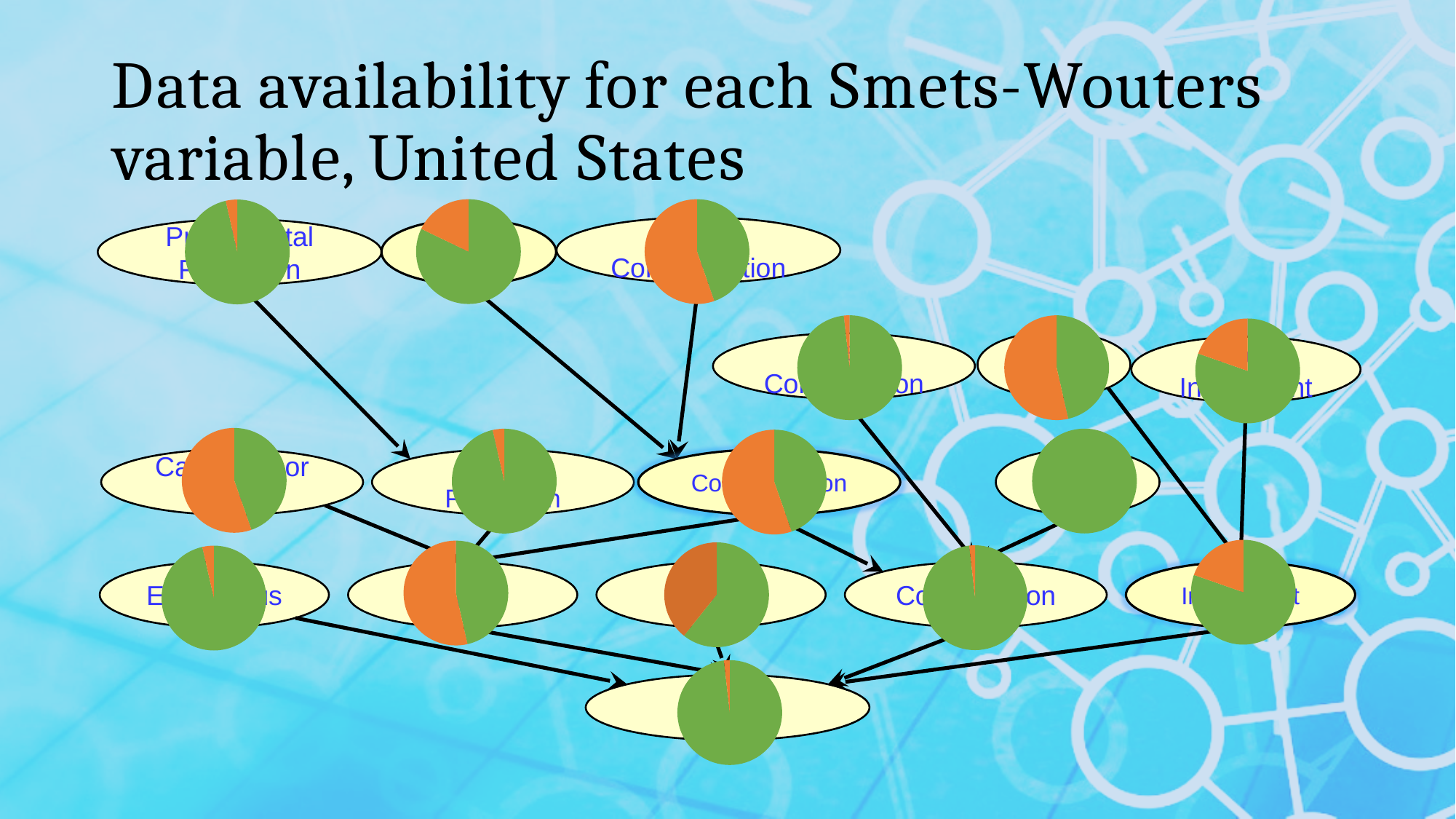

# Data availability for each Smets-Wouters variable, United States

### Chart

| Category | Compensation of employees |
|---|---|
| USA Availability | 0.4464 |
| No available | 0.5536 |

### Chart

| Category | Inflation, consumer prices |
|---|---|
| USA Availability | 0.8214 |
| No available | 0.1786 |

### Chart

| Category | Gross capital formation |
|---|---|
| USA Availability | 0.9643 |
| No available | 0.0356999999999999 |
Prev Compensation
Prev Capital Formation
Inflation

### Chart

| Category | Final Consumption expenditure |
|---|---|
| USA Availability | 0.9821 |
| No available | 0.0179 |

### Chart

| Category | Net capital account |
|---|---|
| USA Availability | 0.4643 |
| No available | 0.5357 |

### Chart

| Category | Portfolio Investment, net |
|---|---|
| USA Availability | 0.8036 |
| No available | 0.1964 |
Prev Capital
Prev Consumption
Prev Investment

### Chart

| Category | Compensation of employees |
|---|---|
| USA Availability | 0.4464 |
| No available | 0.5536 |

### Chart

| Category | Lending interest rate |
|---|---|
| USA Availability | 1.0 |
| No available | 0.0 |

### Chart

| Category | Gross capital formation |
|---|---|
| USA Availability | 0.9643 |
| No available | 0.0356999999999999 |

### Chart

| Category | Compensation of employees |
|---|---|
| USA Availability | 0.4464 |
| No available | 0.5536 |
Capital-labor ratio
Capital Formation
Compensation
Interest

### Chart

| Category |
|---|

### Chart

| Category | Portfolio Investment, net |
|---|---|
| USA Availability | 0.8036 |
| No available | 0.1964 |

### Chart

| Category | Net capital account |
|---|---|
| USA Availability | 0.4643 |
| No available | 0.5357 |

[unsupported chart]

### Chart

| Category | Final Consumption expenditure |
|---|---|
| USA Availability | 0.9821 |
| No available | 0.0179 |

### Chart

| Category | Exogenous spending |
|---|---|
| USA Availability | 0.9643 |
| No available | 0.0356999999999999 |
Exogenous
Capital
Workers
Consumption
Investment

### Chart

| Category | GDP |
|---|---|
| USA Availability | 0.9821 |
| No available | 0.0179 |
GPD